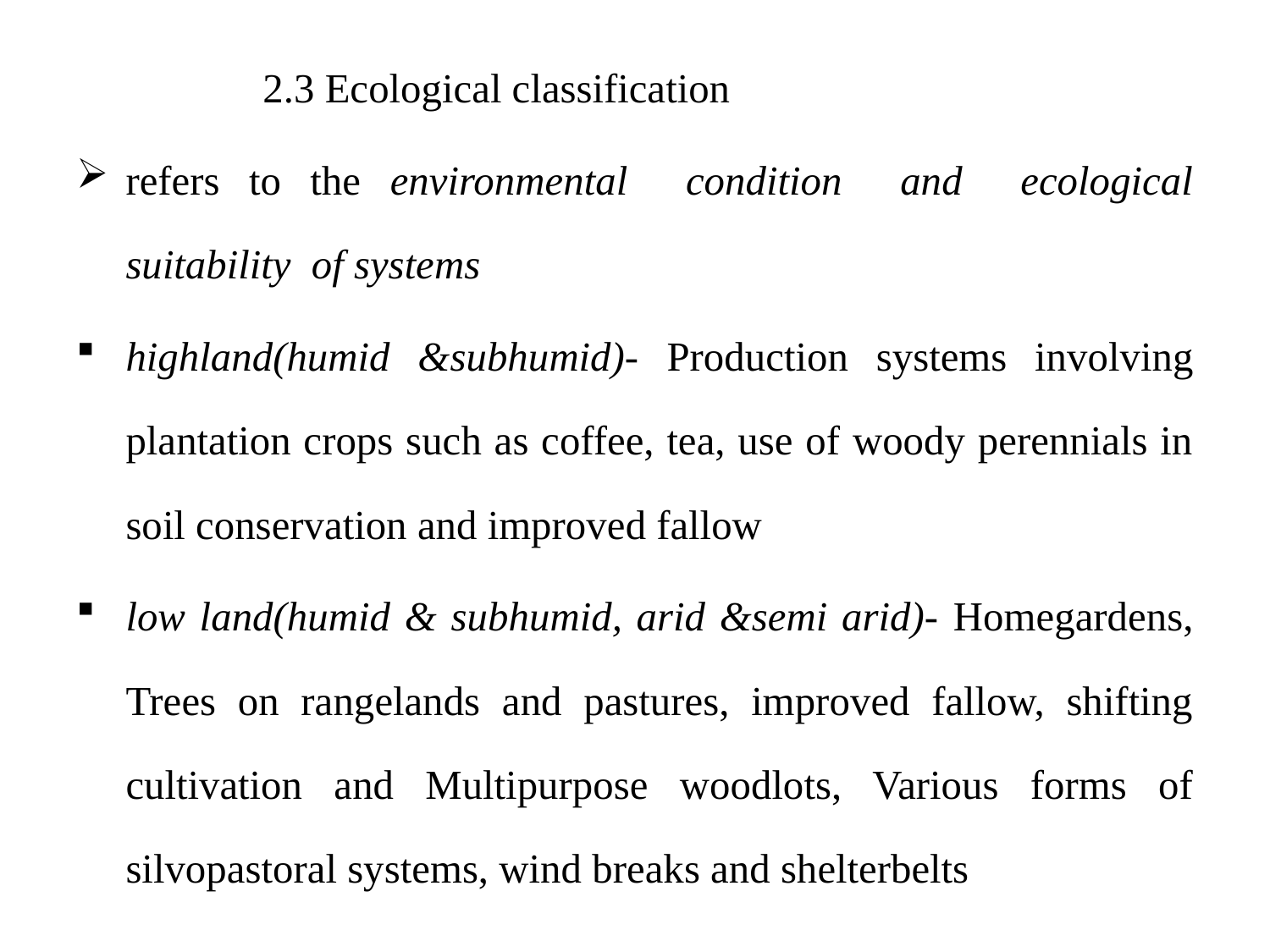

2.3 Ecological classification
refers to the environmental  condition  and  ecological suitability  of systems
highland(humid &subhumid)- Production systems involving plantation crops such as coffee, tea, use of woody perennials in soil conservation and improved fallow
low land(humid & subhumid, arid &semi arid)- Homegardens, Trees on rangelands and pastures, improved fallow, shifting cultivation and Multipurpose woodlots, Various forms of silvopastoral systems, wind breaks and shelterbelts